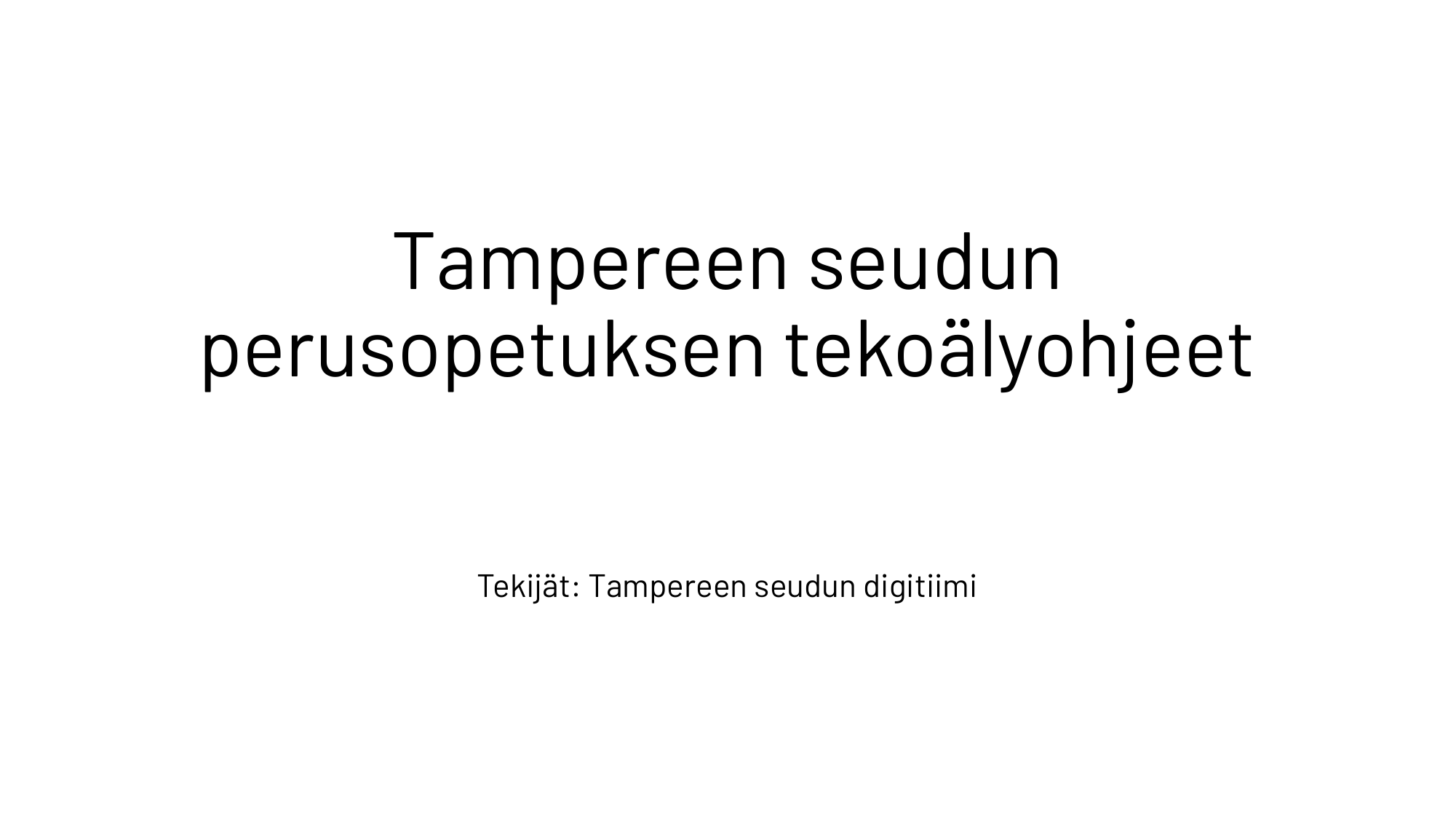

# Tampereen seudun perusopetuksen tekoälyohjeet Tekijät: Tampereen seudun digitiimi